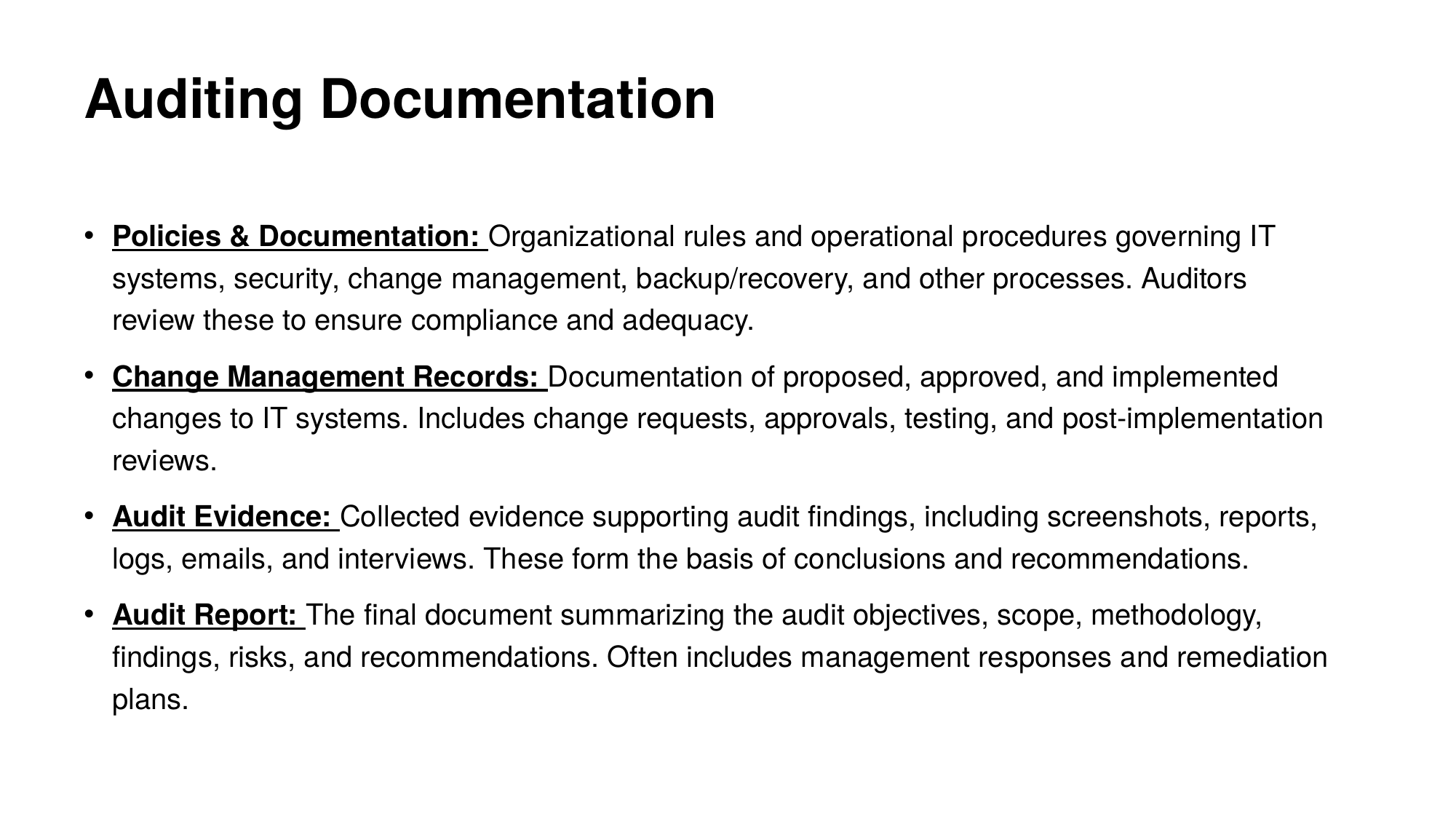

# Auditing Documentation
Policies & Documentation: Organizational rules and operational procedures governing IT systems, security, change management, backup/recovery, and other processes. Auditors review these to ensure compliance and adequacy.
Change Management Records: Documentation of proposed, approved, and implemented changes to IT systems. Includes change requests, approvals, testing, and post-implementation reviews.
Audit Evidence: Collected evidence supporting audit findings, including screenshots, reports, logs, emails, and interviews. These form the basis of conclusions and recommendations.
Audit Report: The final document summarizing the audit objectives, scope, methodology, findings, risks, and recommendations. Often includes management responses and remediation plans.